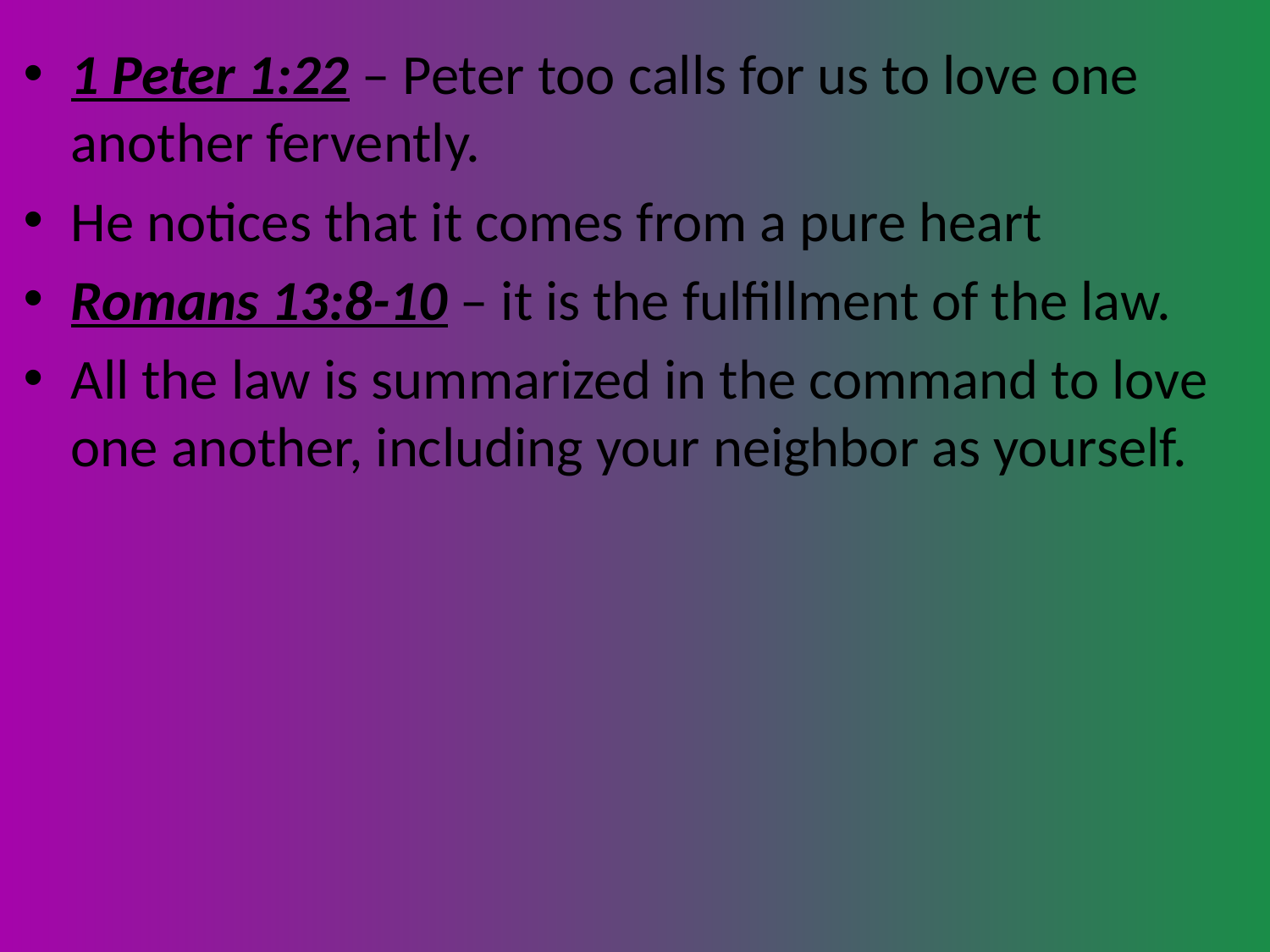

1 Peter 1:22 – Peter too calls for us to love one another fervently.
He notices that it comes from a pure heart
Romans 13:8-10 – it is the fulfillment of the law.
All the law is summarized in the command to love one another, including your neighbor as yourself.